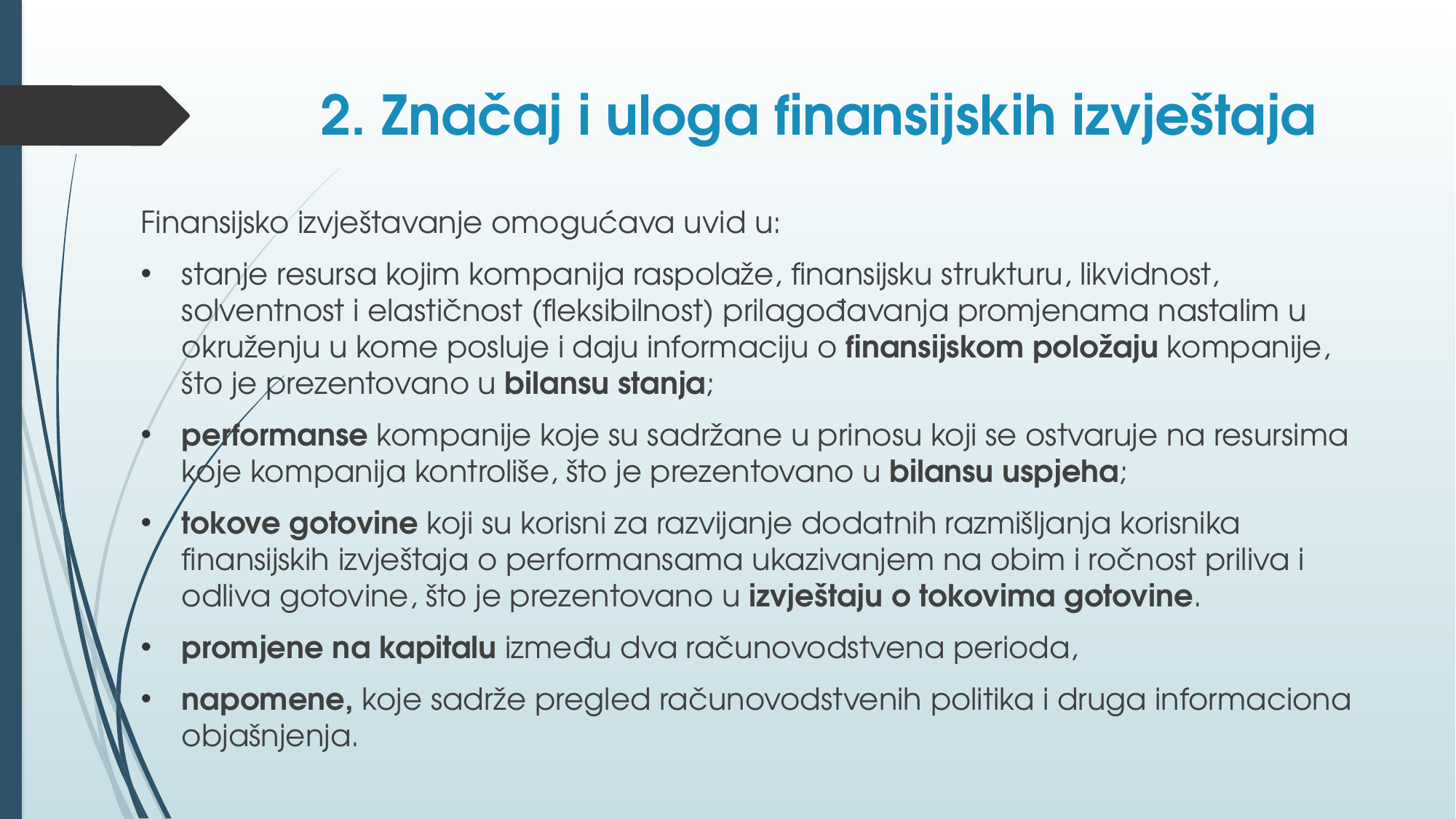

# 2. Značaj i uloga finansijskih izvještaja
Finansijsko izvještavanje omogućava uvid u:
stanje resursa kojim kompanija raspolaže, finansijsku strukturu, likvidnost, solventnost i elastičnost (fleksibilnost) prilagođavanja promjenama nastalim u okruženju u kome posluje i daju informaciju o finansijskom položaju kompanije, što je prezentovano u bilansu stanja;
performanse kompanije koje su sadržane u prinosu koji se ostvaruje na resursima koje kompanija kontroliše, što je prezentovano u bilansu uspjeha;
tokove gotovine koji su korisni za razvijanje dodatnih razmišljanja korisnika finansijskih izvještaja o performansama ukazivanjem na obim i ročnost priliva i odliva gotovine, što je prezentovano u izvještaju o tokovima gotovine.
promjene na kapitalu između dva računovodstvena perioda,
napomene, koje sadrže pregled računovodstvenih politika i druga informaciona objašnjenja.